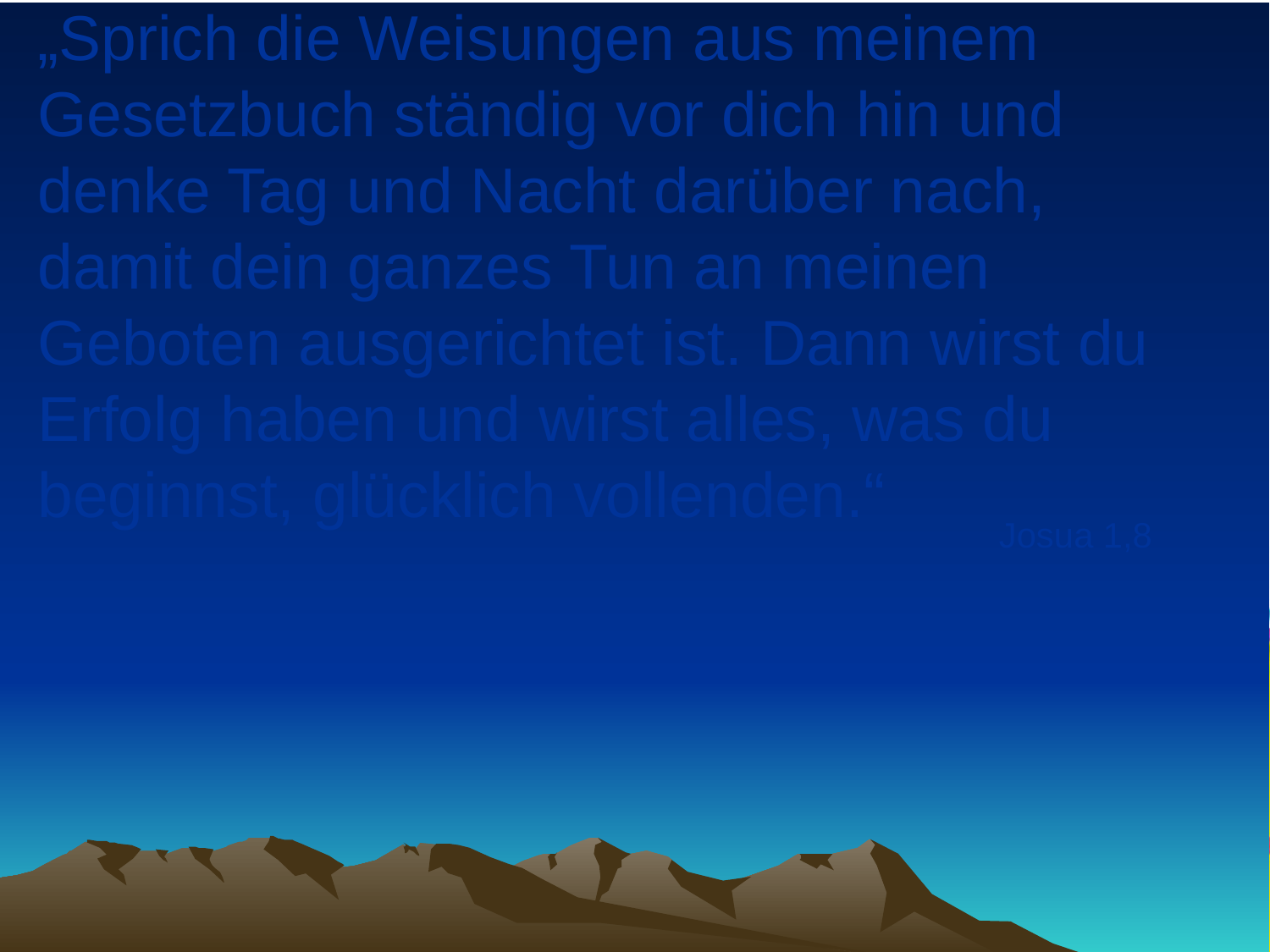

# „Sprich die Weisungen aus meinem Gesetzbuch ständig vor dich hin und denke Tag und Nacht darüber nach, damit dein ganzes Tun an meinen Geboten ausgerichtet ist. Dann wirst du Erfolg haben und wirst alles, was du beginnst, glücklich vollenden.“
Josua 1,8